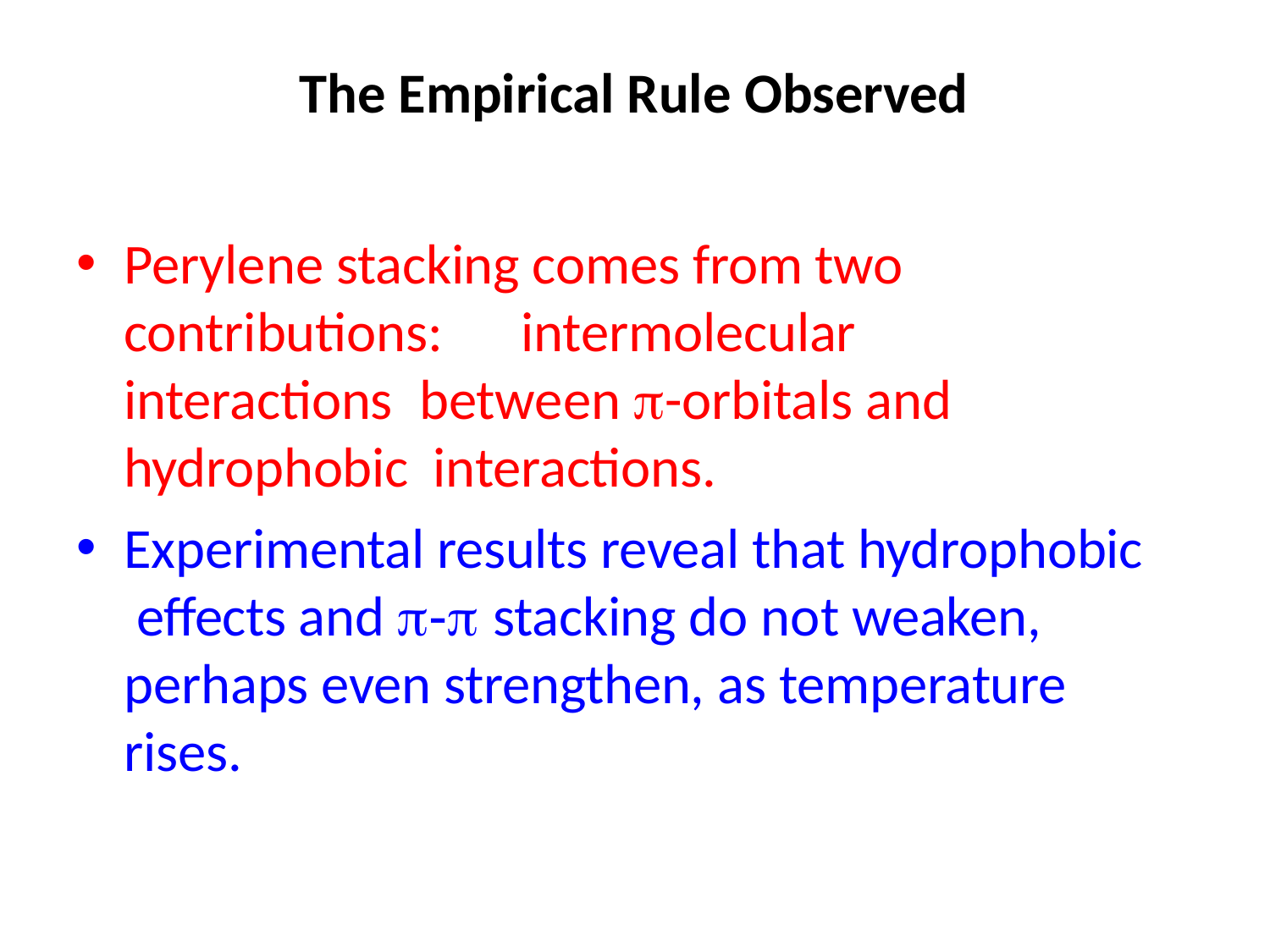

The Empirical Rule Observed

Perylene stacking comes from two  contributions:	intermolecular interactions  between π-orbitals and hydrophobic  interactions.
Experimental results reveal that hydrophobic  effects and π-π stacking do not weaken,  perhaps even strengthen, as temperature  rises.